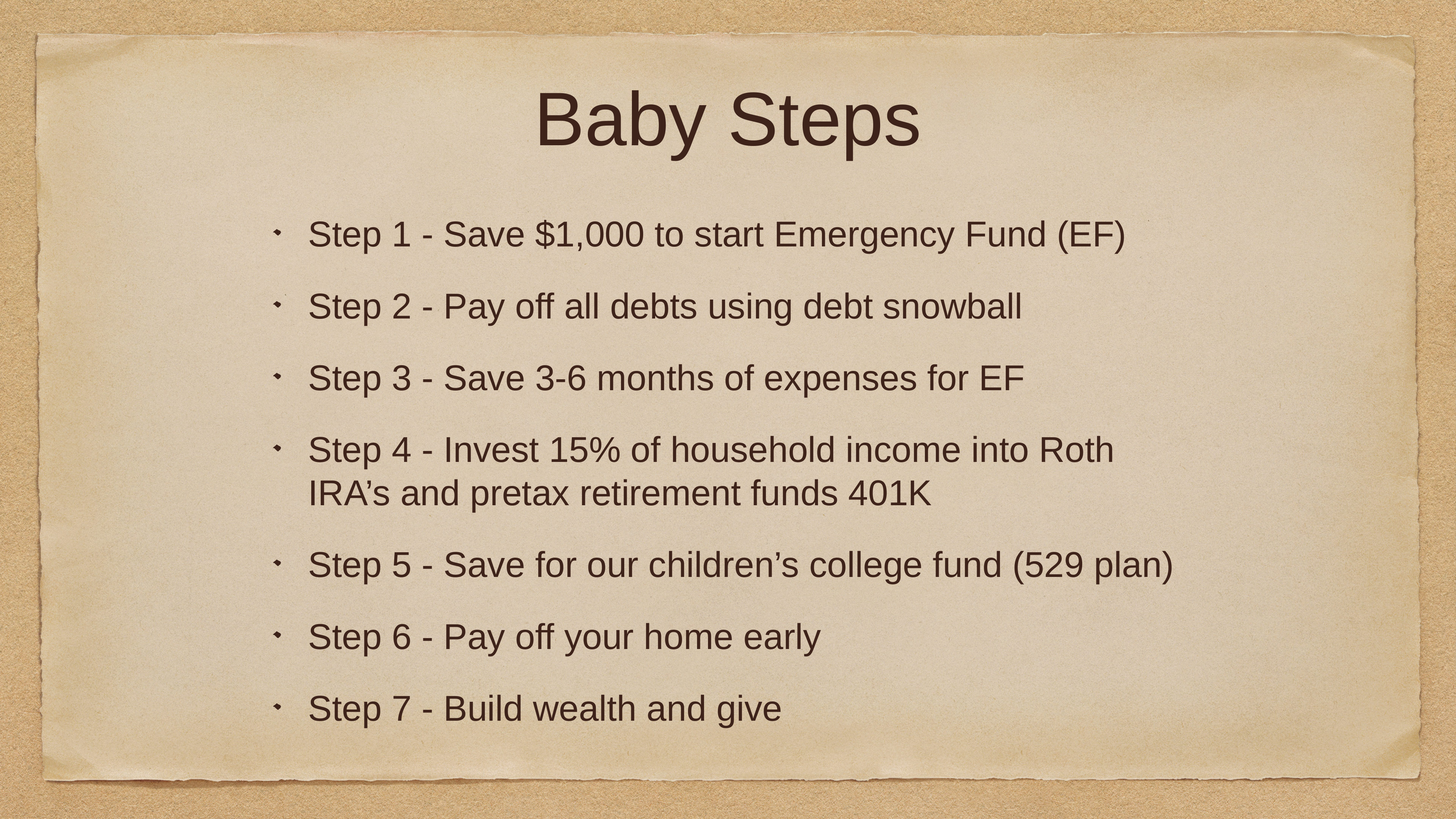

# Baby Steps
Step 1 - Save $1,000 to start Emergency Fund (EF)
Step 2 - Pay off all debts using debt snowball
Step 3 - Save 3-6 months of expenses for EF
Step 4 - Invest 15% of household income into Roth IRA’s and pretax retirement funds 401K
Step 5 - Save for our children’s college fund (529 plan)
Step 6 - Pay off your home early
Step 7 - Build wealth and give